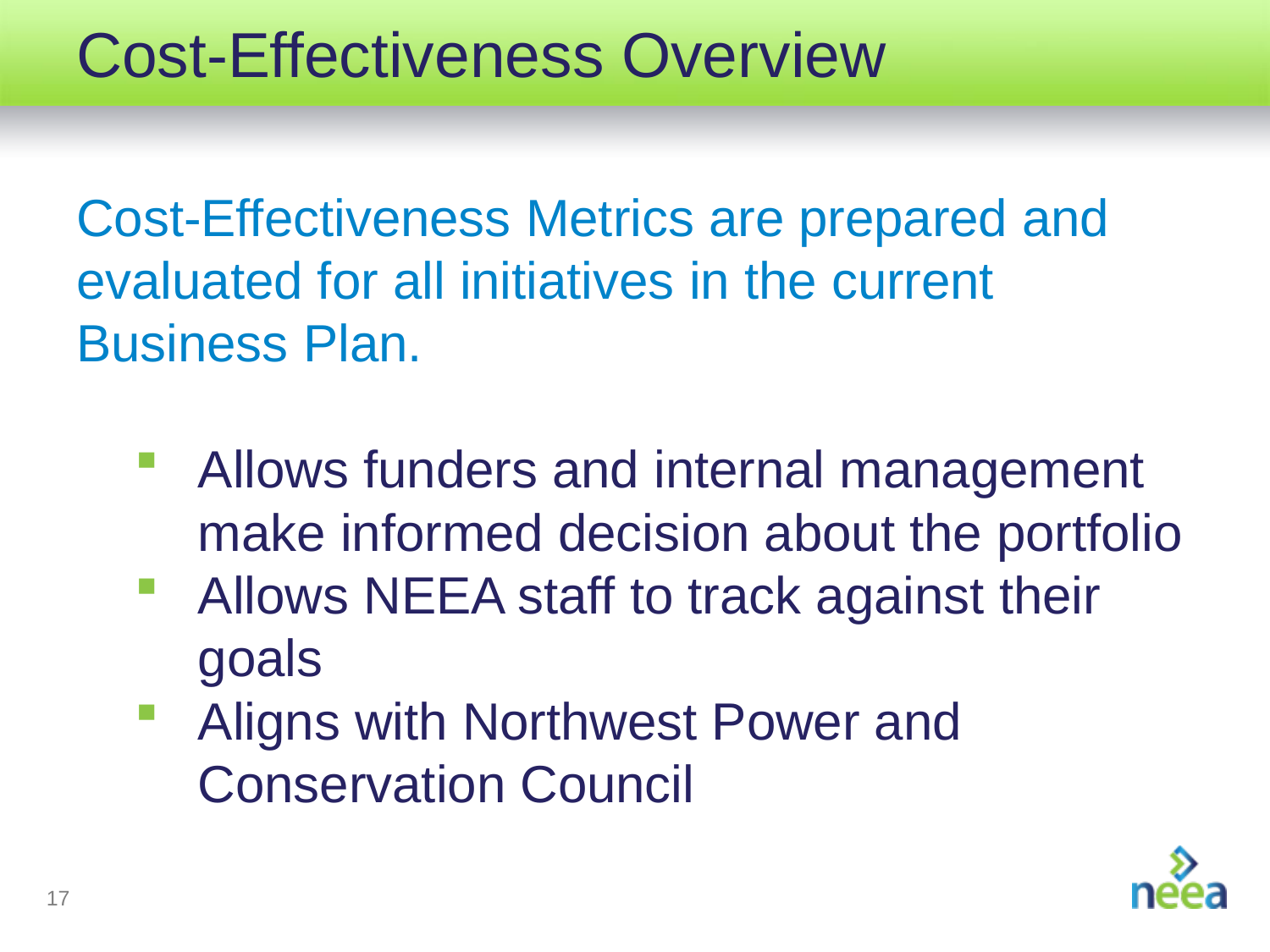

# Cost-Effectiveness Overview
Cost-Effectiveness Metrics are prepared and evaluated for all initiatives in the current Business Plan.

Allows funders and internal management make informed decision about the portfolio
Allows NEEA staff to track against their goals
Aligns with Northwest Power and Conservation Council